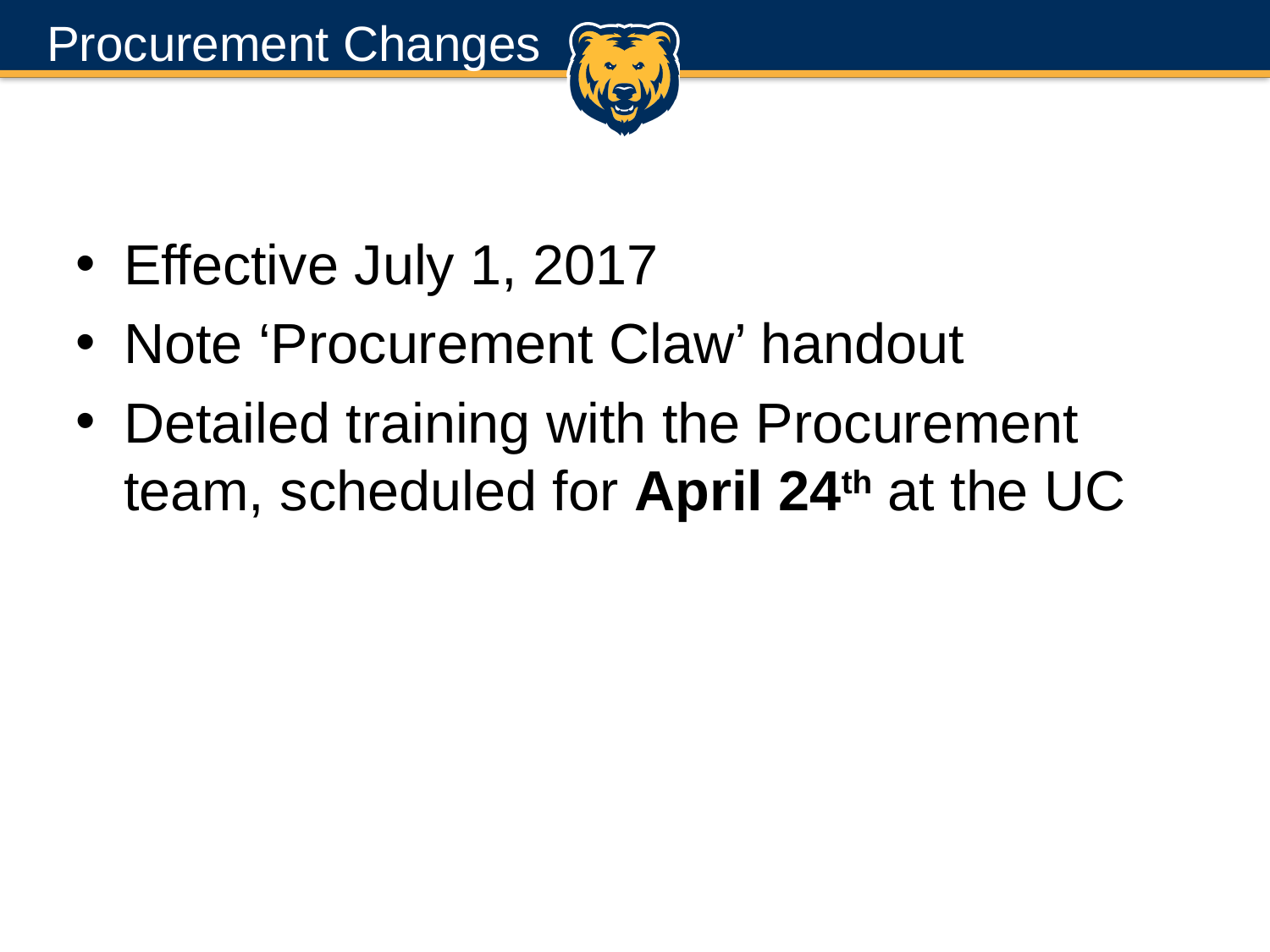

# Procurement Changes
Effective July 1, 2017
Note ‘Procurement Claw’ handout
Detailed training with the Procurement team, scheduled for April 24th at the UC